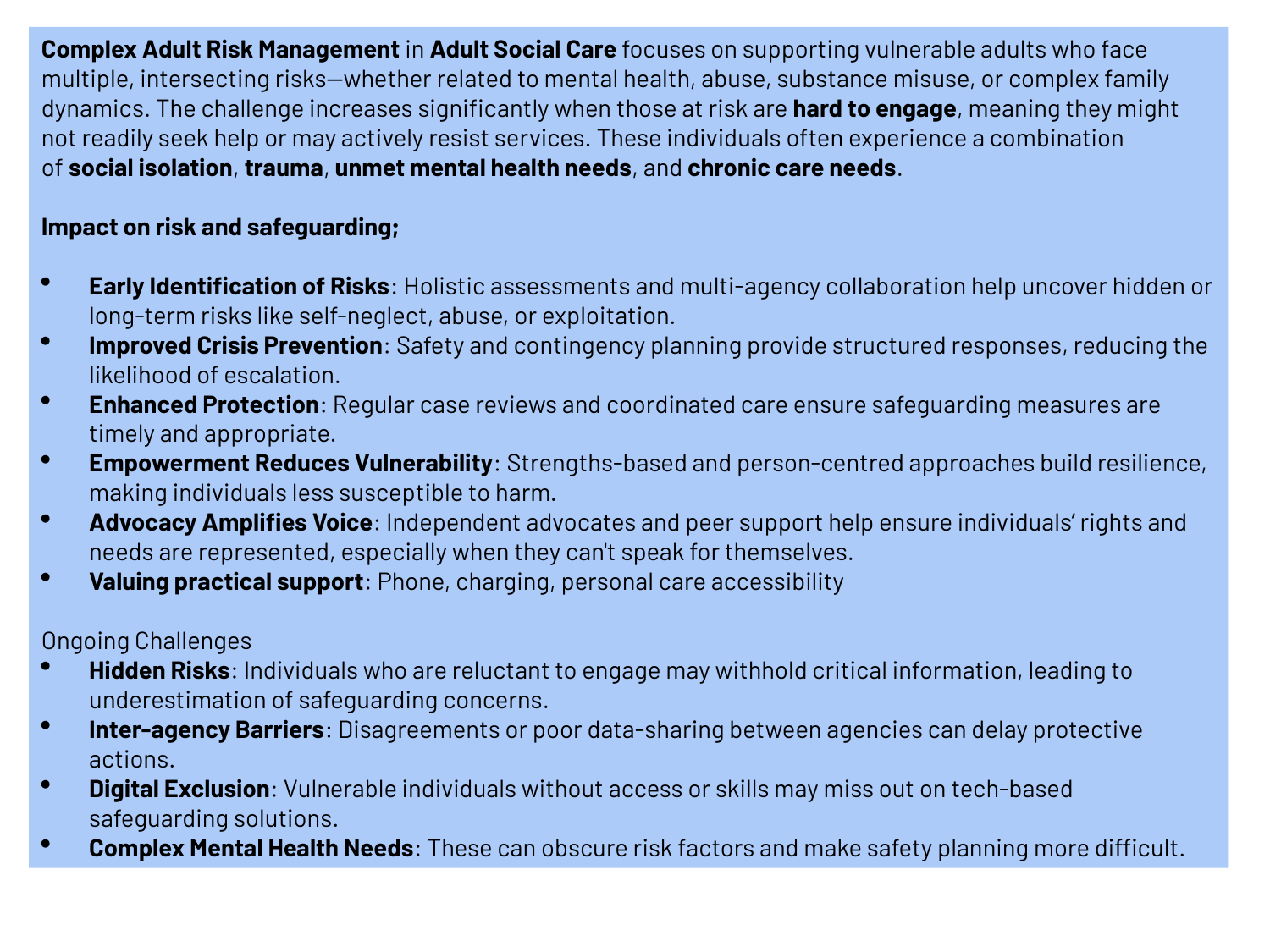

Complex Adult Risk Management in Adult Social Care focuses on supporting vulnerable adults who face multiple, intersecting risks—whether related to mental health, abuse, substance misuse, or complex family dynamics. The challenge increases significantly when those at risk are hard to engage, meaning they might not readily seek help or may actively resist services. These individuals often experience a combination of social isolation, trauma, unmet mental health needs, and chronic care needs.

Impact on risk and safeguarding;

Early Identification of Risks: Holistic assessments and multi-agency collaboration help uncover hidden or long-term risks like self-neglect, abuse, or exploitation.
Improved Crisis Prevention: Safety and contingency planning provide structured responses, reducing the likelihood of escalation.
Enhanced Protection: Regular case reviews and coordinated care ensure safeguarding measures are timely and appropriate.
Empowerment Reduces Vulnerability: Strengths-based and person-centred approaches build resilience, making individuals less susceptible to harm.
Advocacy Amplifies Voice: Independent advocates and peer support help ensure individuals’ rights and needs are represented, especially when they can't speak for themselves.
Valuing practical support: Phone, charging, personal care accessibility

Ongoing Challenges
Hidden Risks: Individuals who are reluctant to engage may withhold critical information, leading to underestimation of safeguarding concerns.
Inter-agency Barriers: Disagreements or poor data-sharing between agencies can delay protective actions.
Digital Exclusion: Vulnerable individuals without access or skills may miss out on tech-based safeguarding solutions.
Complex Mental Health Needs: These can obscure risk factors and make safety planning more difficult.